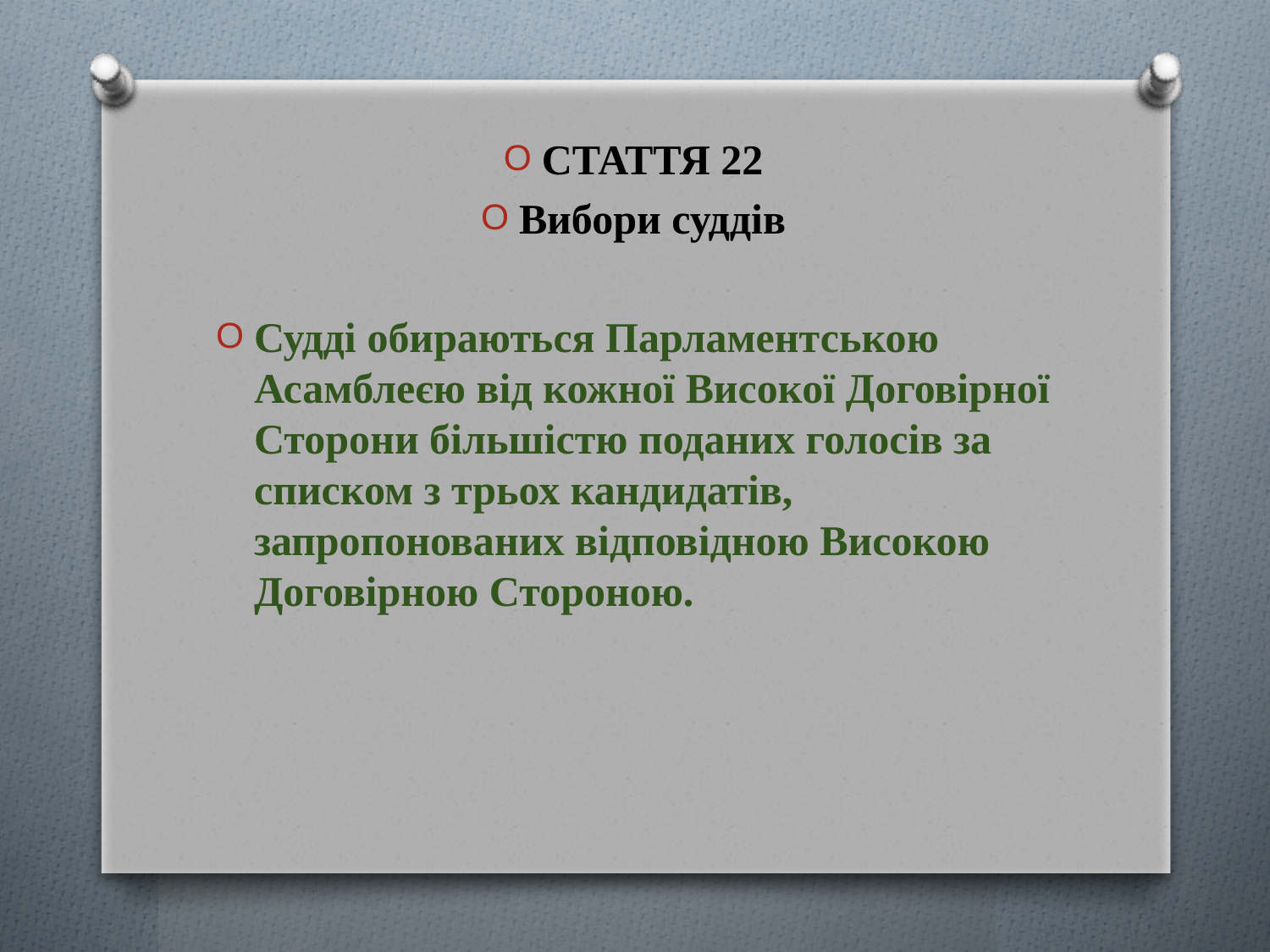

СТАТТЯ 22
Вибори суддів

Судді обираються Парламентською Асамблеєю від кожної Високої Договірної Сторони більшістю поданих голосів за списком з трьох кандидатів, запропонованих відповідною Високою Договірною Стороною.